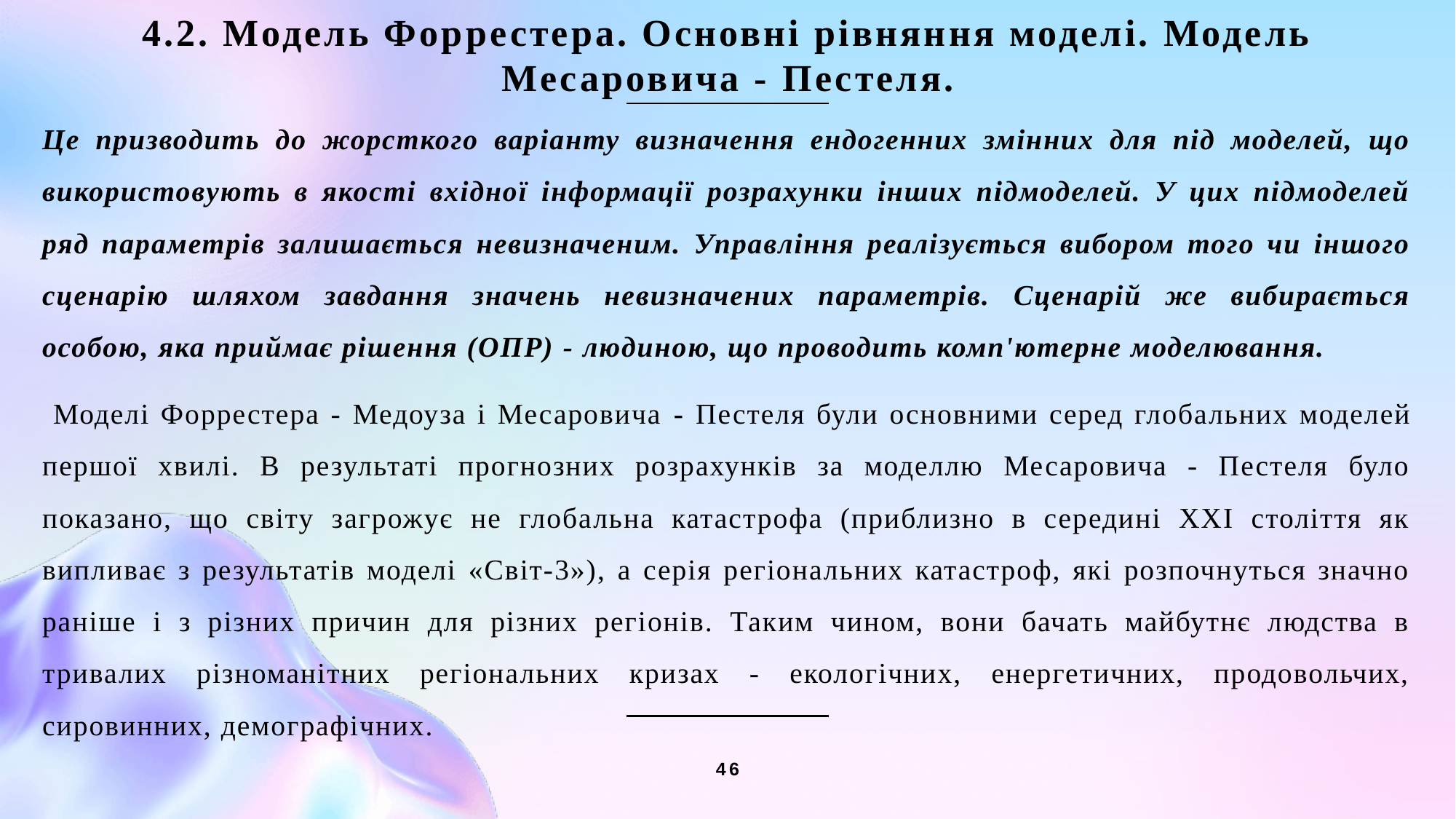

4.2. Модель Форрестера. Основні рівняння моделі. Модель Месаровича - Пестеля.

Це призводить до жорсткого варіанту визначення ендогенних змінних для під моделей, що використовують в якості вхідної інформації розрахунки інших підмоделей. У цих підмоделей ряд параметрів залишається невизначеним. Управління реалізується вибором того чи іншого сценарію шляхом завдання значень невизначених параметрів. Сценарій же вибирається особою, яка приймає рішення (ОПР) - людиною, що проводить комп'ютерне моделювання.
 Моделі Форрестера - Медоуза і Месаровича - Пестеля були основними серед глобальних моделей першої хвилі. В результаті прогнозних розрахунків за моделлю Месаровича - Пестеля було показано, що світу загрожує не глобальна катастрофа (приблизно в середині XXI століття як випливає з результатів моделі «Світ-3»), а серія регіональних катастроф, які розпочнуться значно раніше і з різних причин для різних регіонів. Таким чином, вони бачать майбутнє людства в тривалих різноманітних регіональних кризах - екологічних, енергетичних, продовольчих, сировинних, демографічних.

46